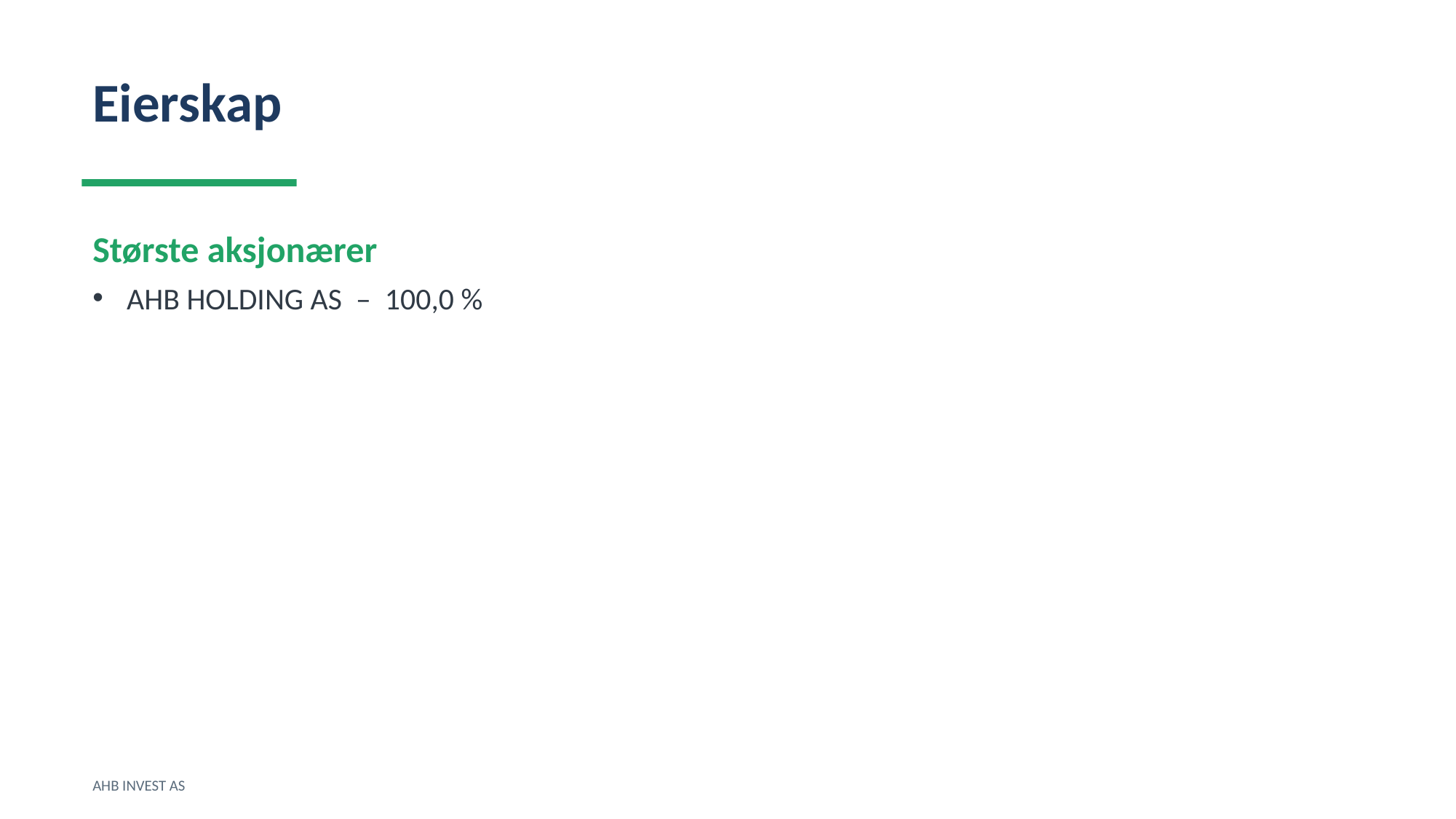

Eierskap

Største aksjonærer
AHB HOLDING AS  –  100,0 %
AHB INVEST AS